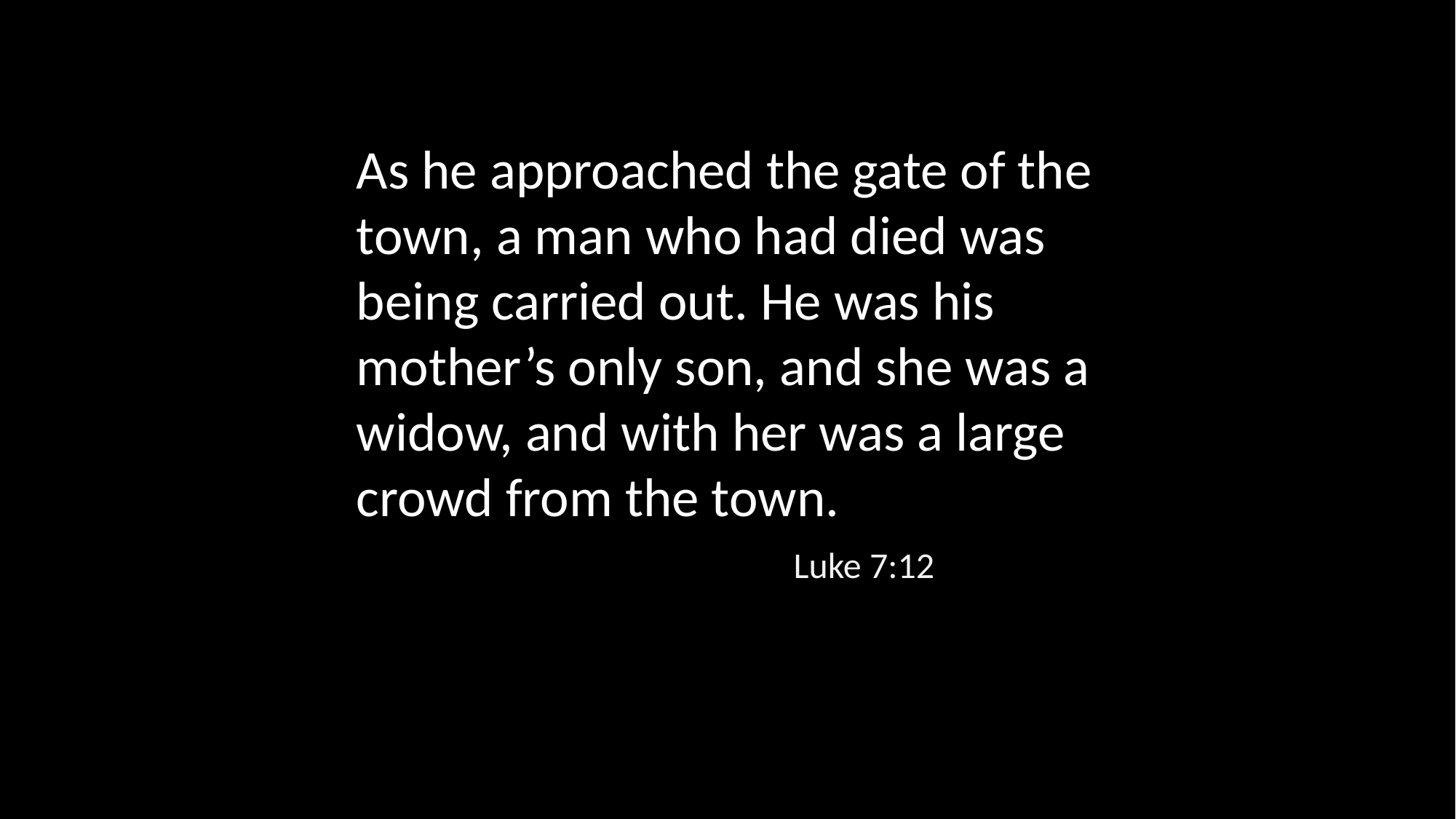

As he approached the gate of the town, a man who had died was being carried out. He was his mother’s only son, and she was a widow, and with her was a large crowd from the town.
Luke 7:12